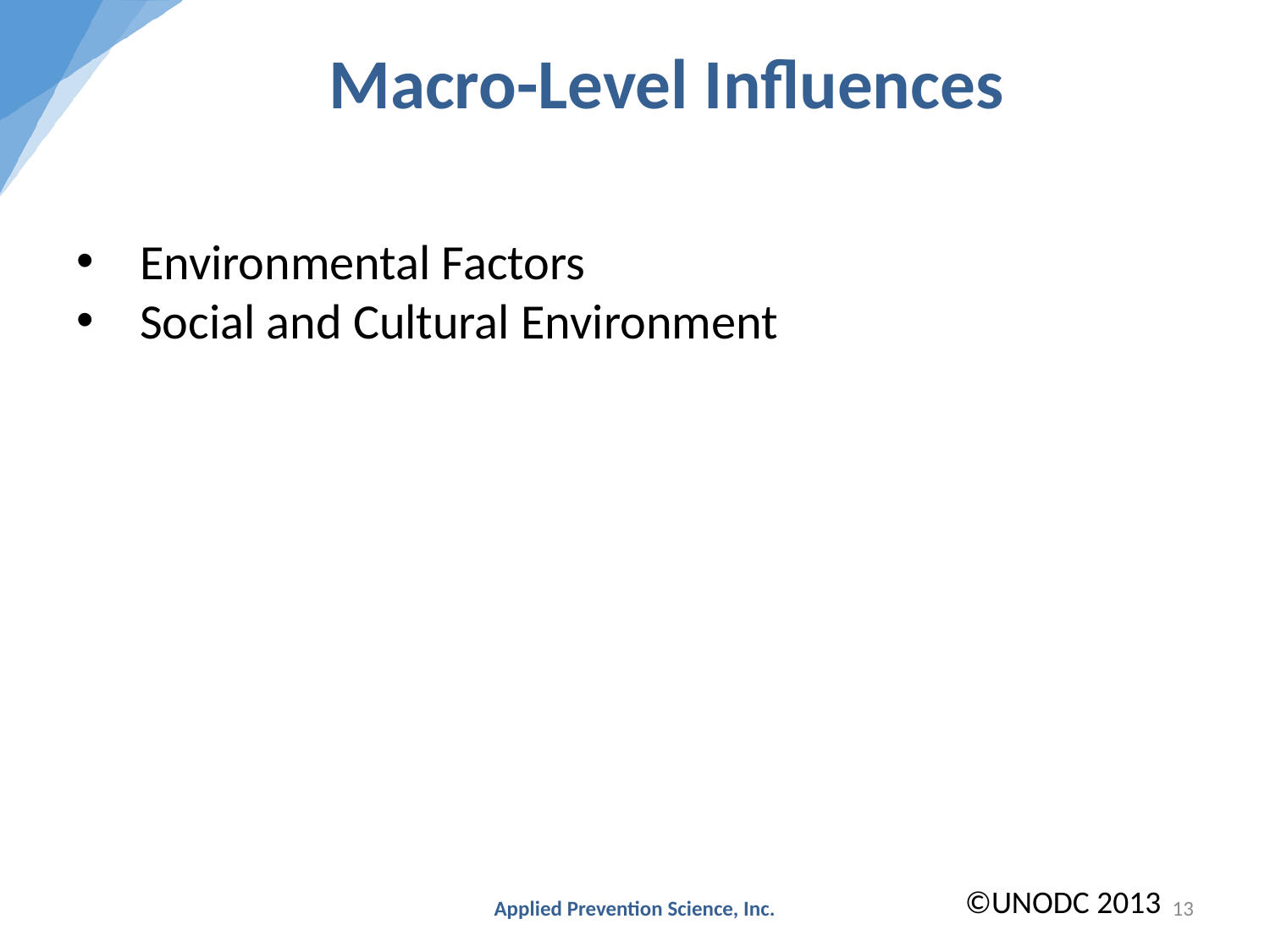

# Macro-Level Influences

Environmental Factors
Social and Cultural Environment
©UNODC 2013
Applied Prevention Science, Inc.
13